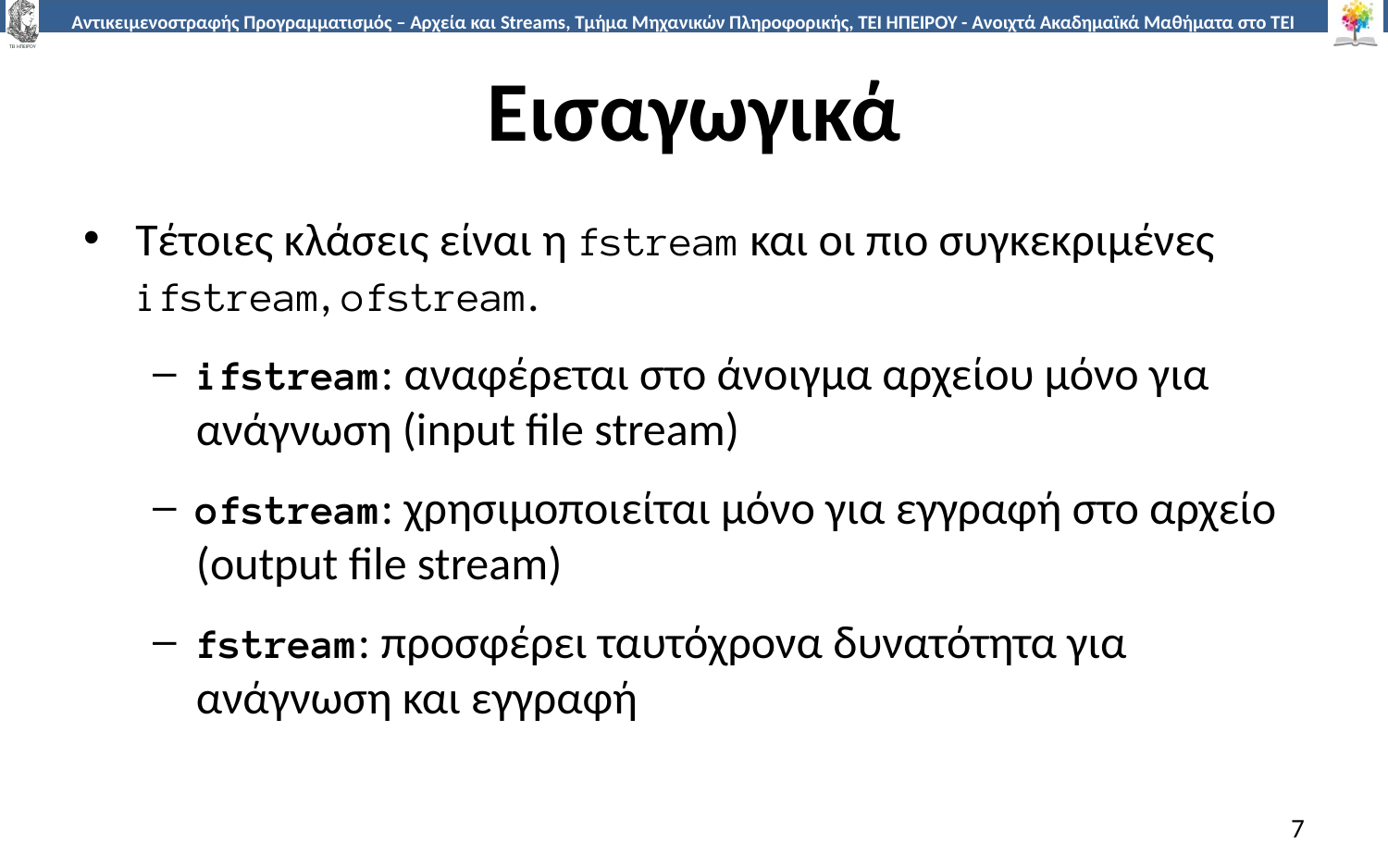

# Εισαγωγικά
Τέτοιες κλάσεις είναι η fstream και οι πιο συγκεκριμένες ifstream, ofstream.
ifstream: αναφέρεται στο άνοιγμα αρχείου μόνο για ανάγνωση (input file stream)
ofstream: χρησιμοποιείται μόνο για εγγραφή στο αρχείο (output file stream)
fstream: προσφέρει ταυτόχρονα δυνατότητα για ανάγνωση και εγγραφή
7